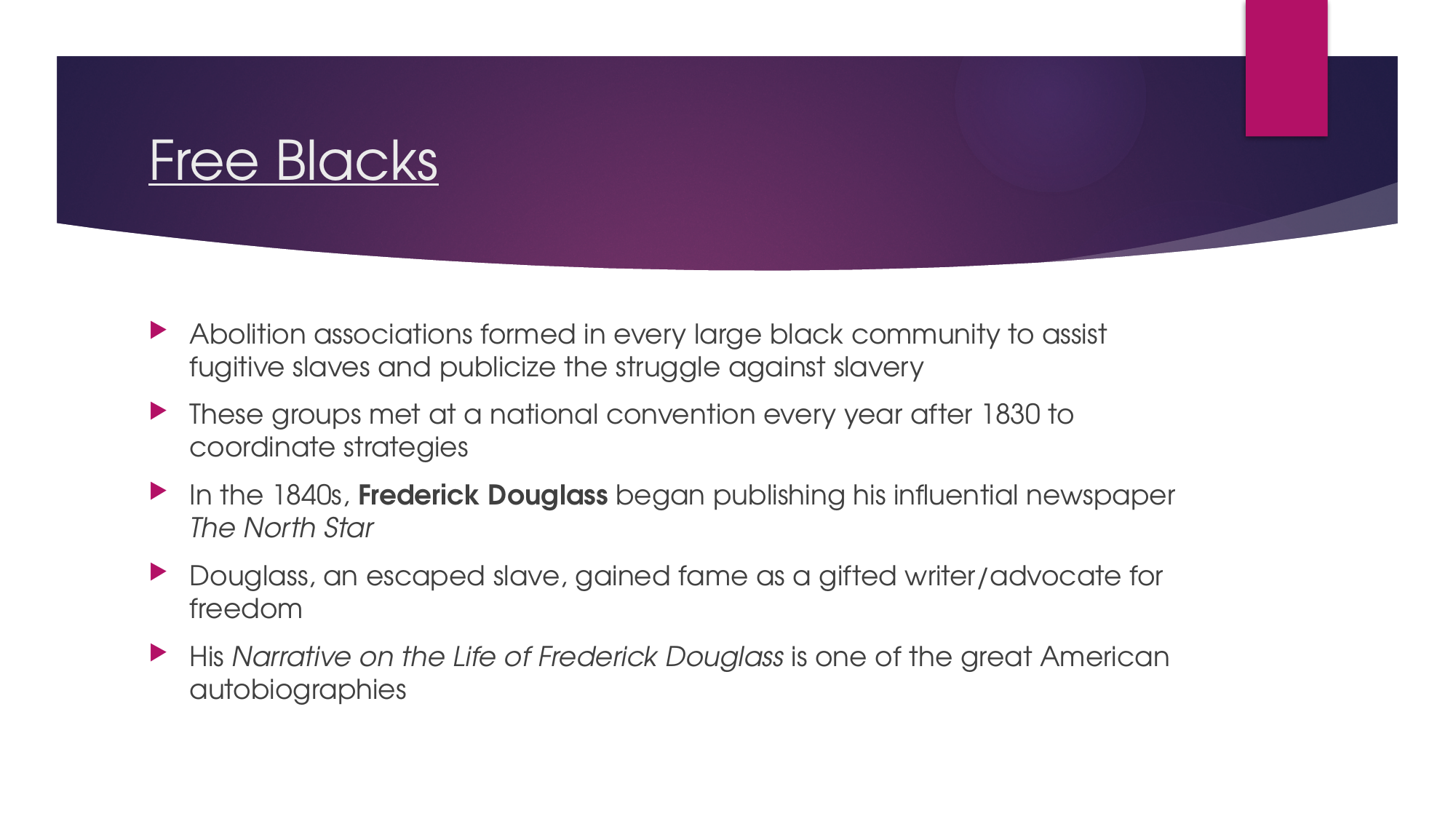

# Free Blacks
Abolition associations formed in every large black community to assist fugitive slaves and publicize the struggle against slavery
These groups met at a national convention every year after 1830 to coordinate strategies
In the 1840s, Frederick Douglass began publishing his influential newspaper The North Star
Douglass, an escaped slave, gained fame as a gifted writer/advocate for freedom
His Narrative on the Life of Frederick Douglass is one of the great American autobiographies